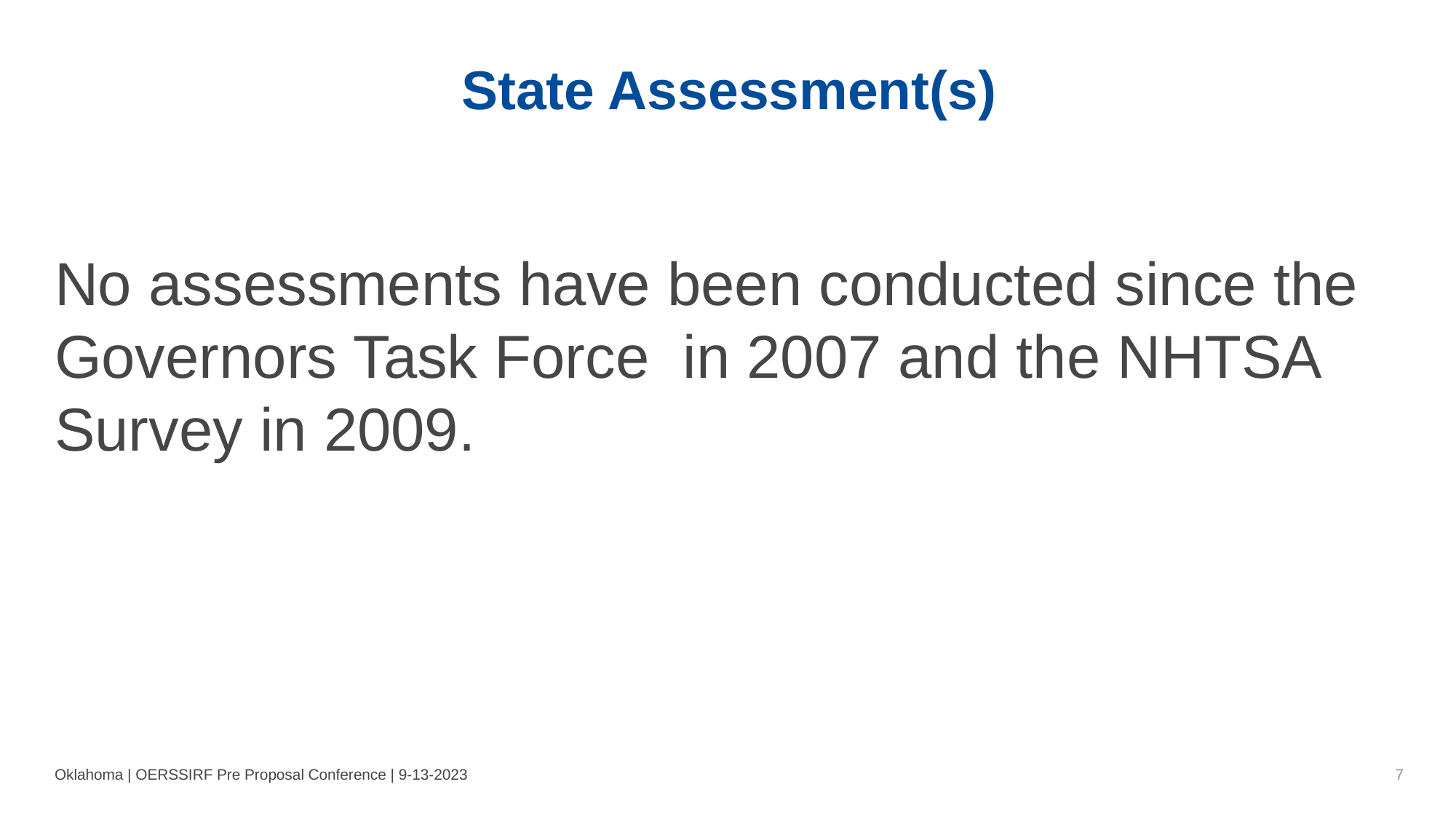

# State Assessment(s)

No assessments have been conducted since the Governors Task Force  in 2007 and the NHTSA Survey in 2009.

Oklahoma | OERSSIRF Pre Proposal Conference | 9-13-2023
7